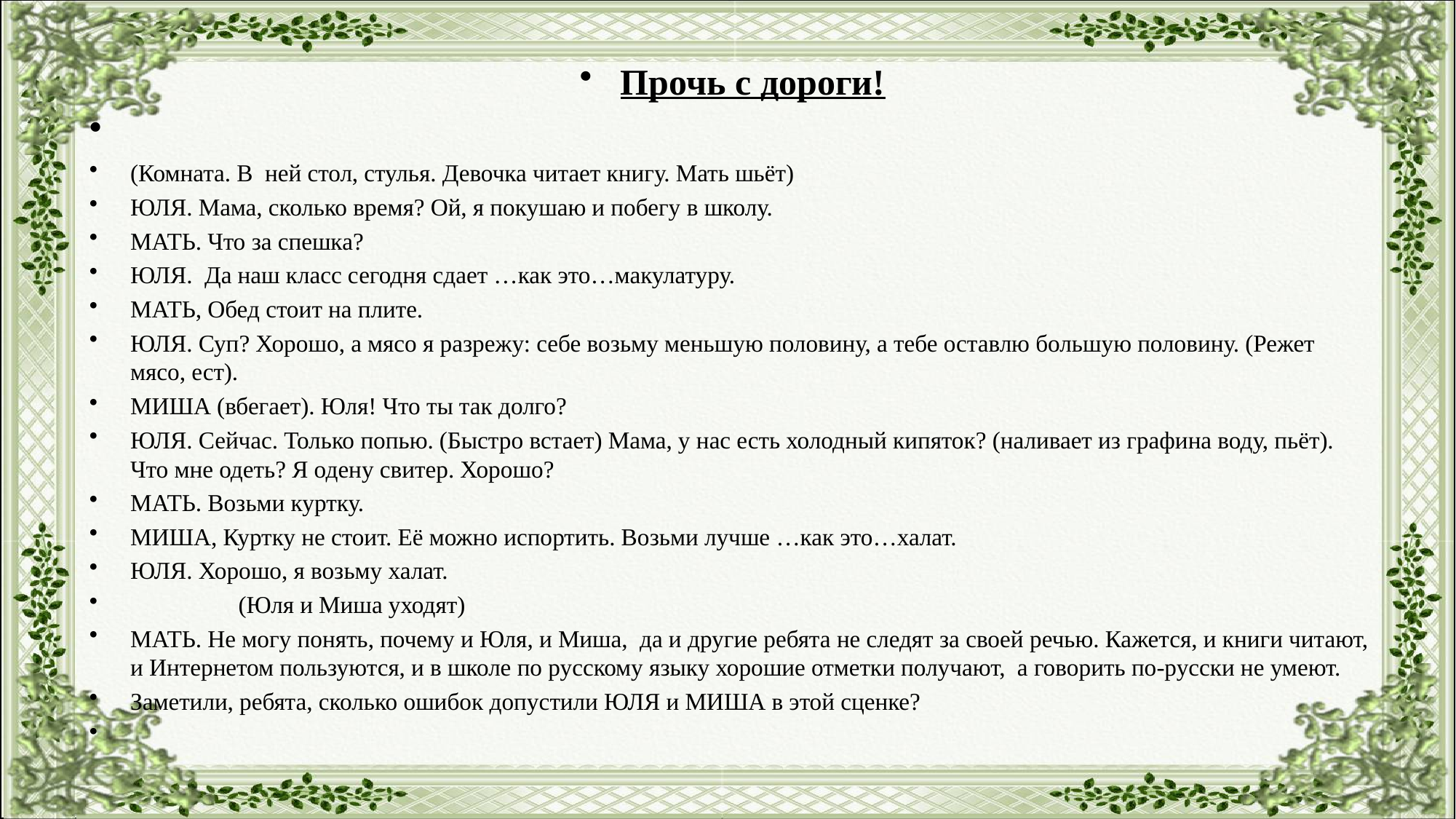

#
Прочь с дороги!

(Комната. В  ней стол, стулья. Девочка читает книгу. Мать шьёт)
ЮЛЯ. Мама, сколько время? Ой, я покушаю и побегу в школу.
МАТЬ. Что за спешка?
ЮЛЯ.  Да наш класс сегодня сдает …как это…макулатуру.
МАТЬ, Обед стоит на плите.
ЮЛЯ. Суп? Хорошо, а мясо я разрежу: себе возьму меньшую половину, а тебе оставлю большую половину. (Режет мясо, ест).
МИША (вбегает). Юля! Что ты так долго?
ЮЛЯ. Сейчас. Только попью. (Быстро встает) Мама, у нас есть холодный кипяток? (наливает из графина воду, пьёт). Что мне одеть? Я одену свитер. Хорошо?
МАТЬ. Возьми куртку.
МИША, Куртку не стоит. Её можно испортить. Возьми лучше …как это…халат.
ЮЛЯ. Хорошо, я возьму халат.
                  (Юля и Миша уходят)
МАТЬ. Не могу понять, почему и Юля, и Миша,  да и другие ребята не следят за своей речью. Кажется, и книги читают, и Интернетом пользуются, и в школе по русскому языку хорошие отметки получают,  а говорить по-русски не умеют.
Заметили, ребята, сколько ошибок допустили ЮЛЯ и МИША в этой сценке?